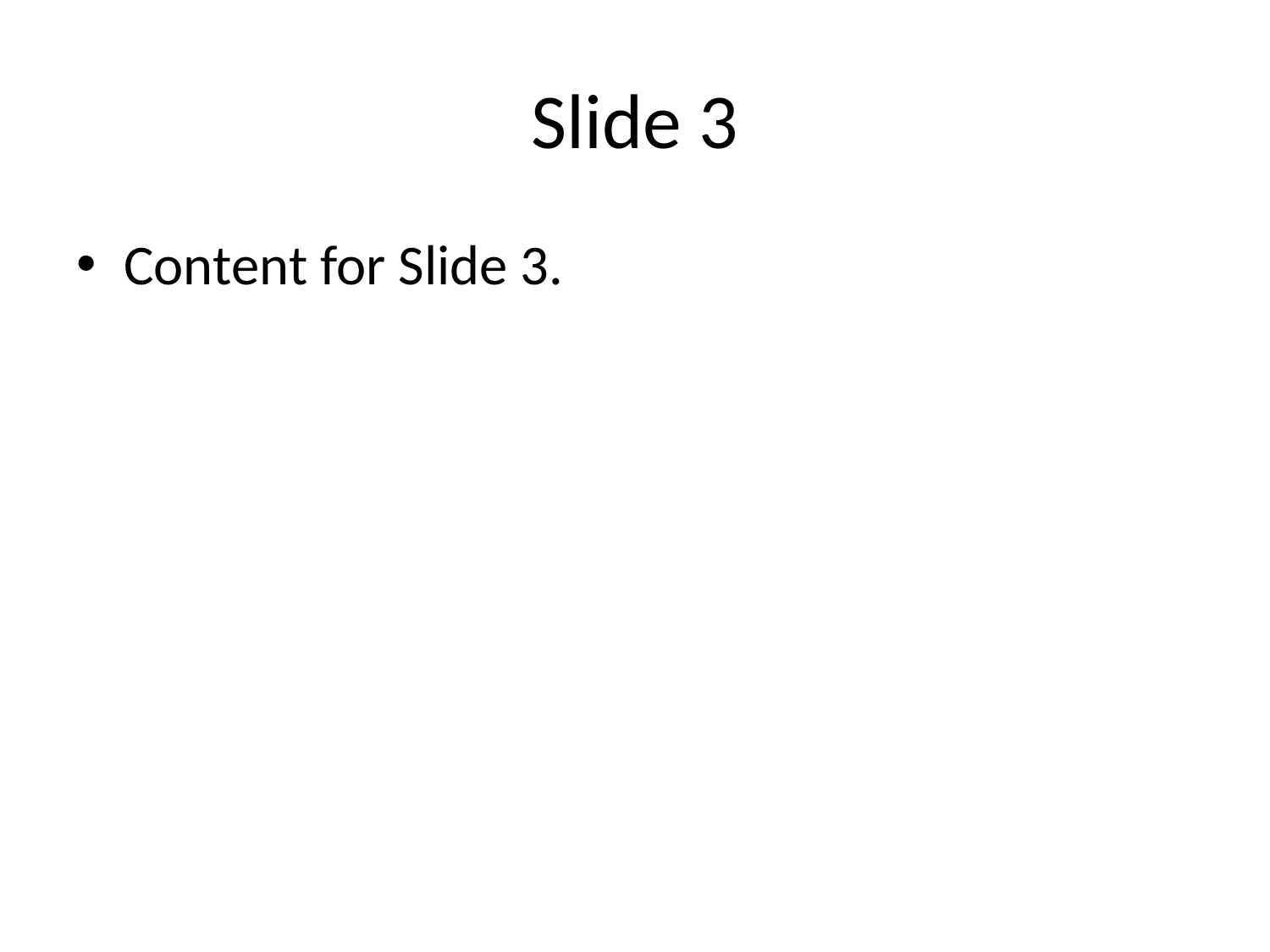

# Slide 3
Content for Slide 3.